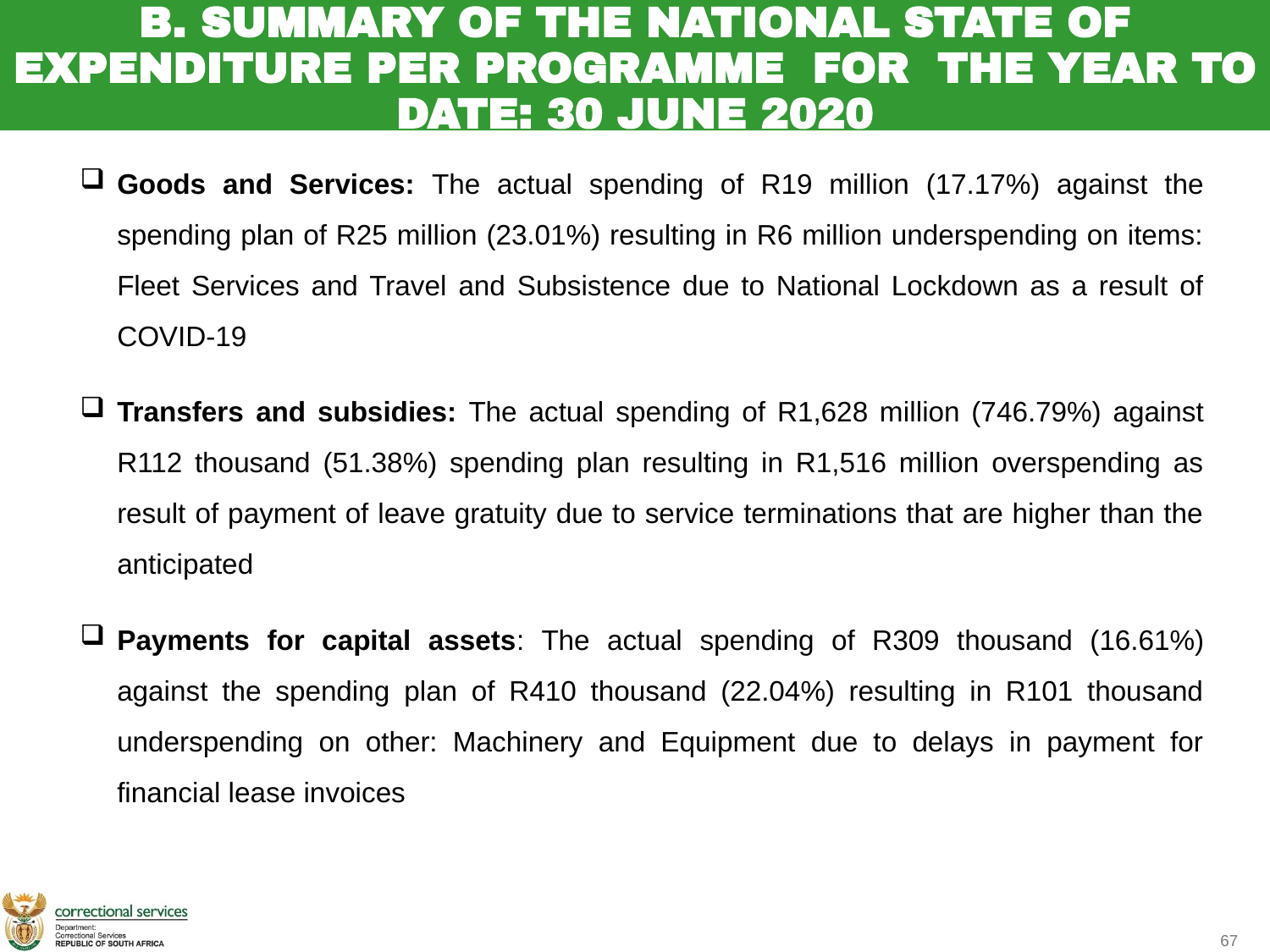

B. SUMMARY OF THE NATIONAL STATE OF EXPENDITURE PER PROGRAMME  FOR  THE YEAR TO DATE: 30 JUNE 2020
Goods and Services: The actual spending of R19 million (17.17%) against the spending plan of R25 million (23.01%) resulting in R6 million underspending on items: Fleet Services and Travel and Subsistence due to National Lockdown as a result of COVID-19
Transfers and subsidies: The actual spending of R1,628 million (746.79%) against R112 thousand (51.38%) spending plan resulting in R1,516 million overspending as result of payment of leave gratuity due to service terminations that are higher than the anticipated
Payments for capital assets: The actual spending of R309 thousand (16.61%) against the spending plan of R410 thousand (22.04%) resulting in R101 thousand underspending on other: Machinery and Equipment due to delays in payment for financial lease invoices